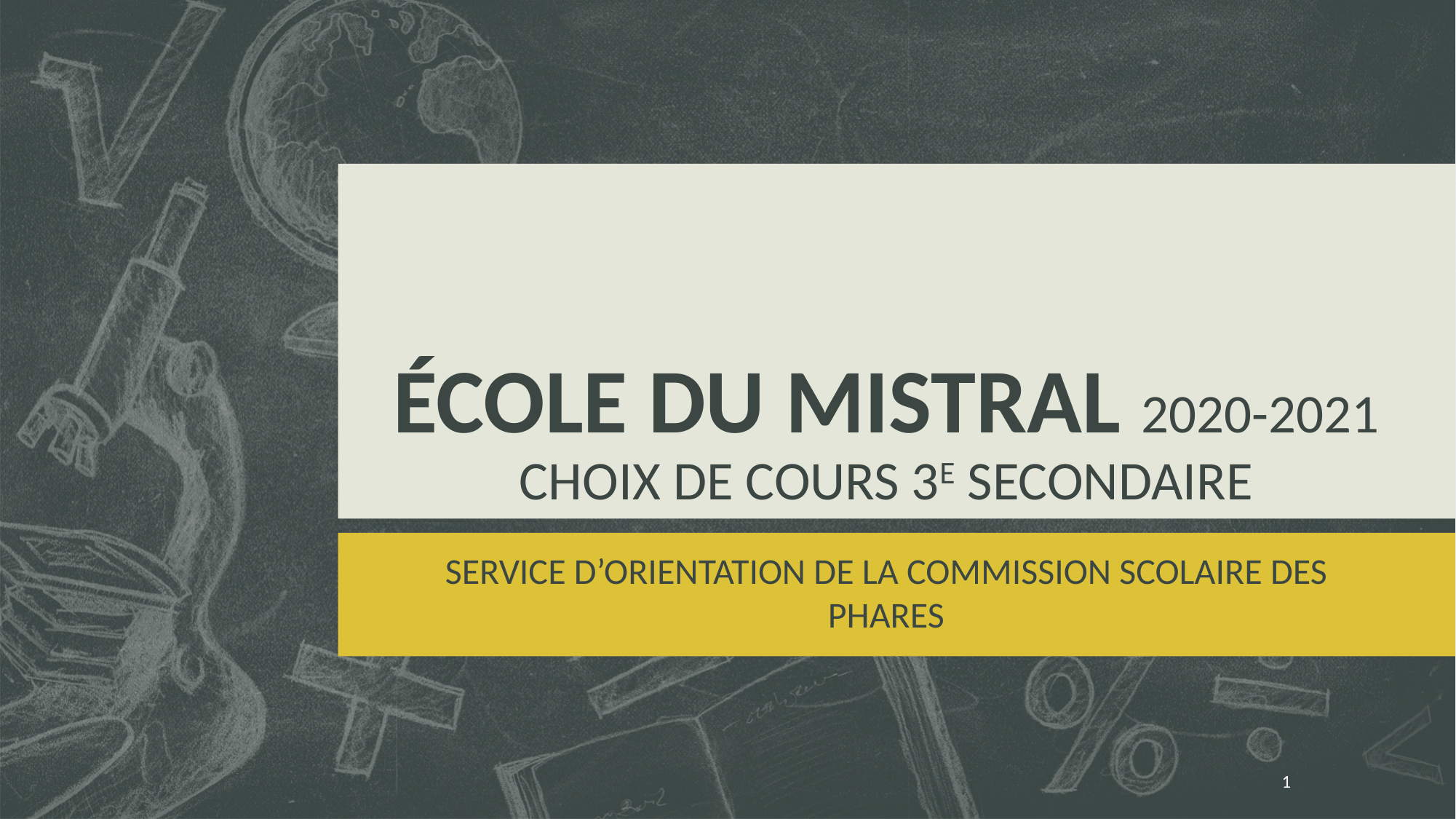

# École du Mistral 2020-2021 Choix de cours 3e secondaire
Service d’orientation de la commission scolaire des Phares
1